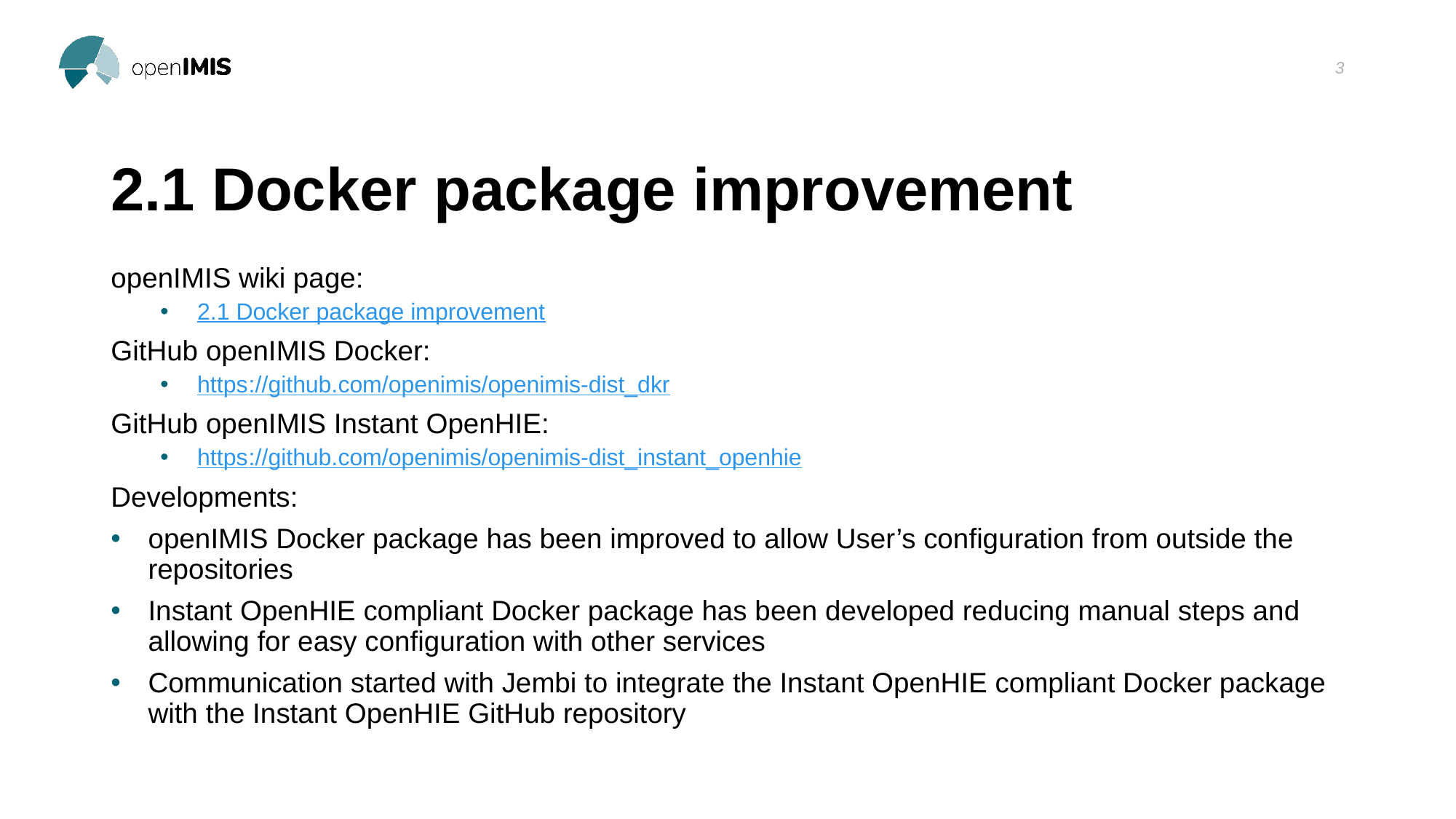

3
# 2.1 Docker package improvement
openIMIS wiki page:
2.1 Docker package improvement
GitHub openIMIS Docker:
https://github.com/openimis/openimis-dist_dkr
GitHub openIMIS Instant OpenHIE:
https://github.com/openimis/openimis-dist_instant_openhie
Developments:
openIMIS Docker package has been improved to allow User’s configuration from outside the repositories
Instant OpenHIE compliant Docker package has been developed reducing manual steps and allowing for easy configuration with other services
Communication started with Jembi to integrate the Instant OpenHIE compliant Docker package with the Instant OpenHIE GitHub repository